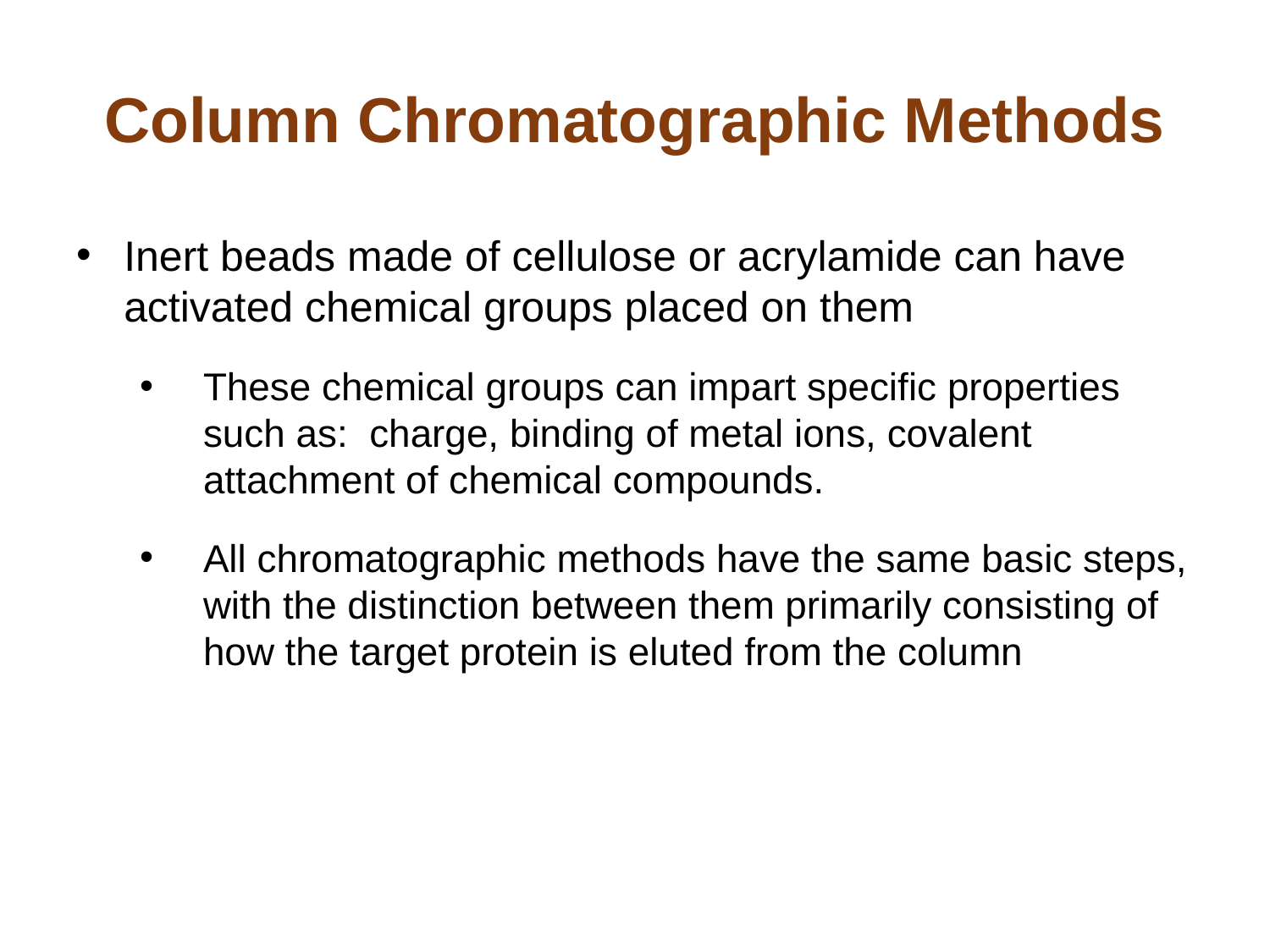

# Column Chromatographic Methods
Inert beads made of cellulose or acrylamide can have activated chemical groups placed on them
These chemical groups can impart specific properties such as:  charge, binding of metal ions, covalent attachment of chemical compounds.
All chromatographic methods have the same basic steps, with the distinction between them primarily consisting of how the target protein is eluted from the column